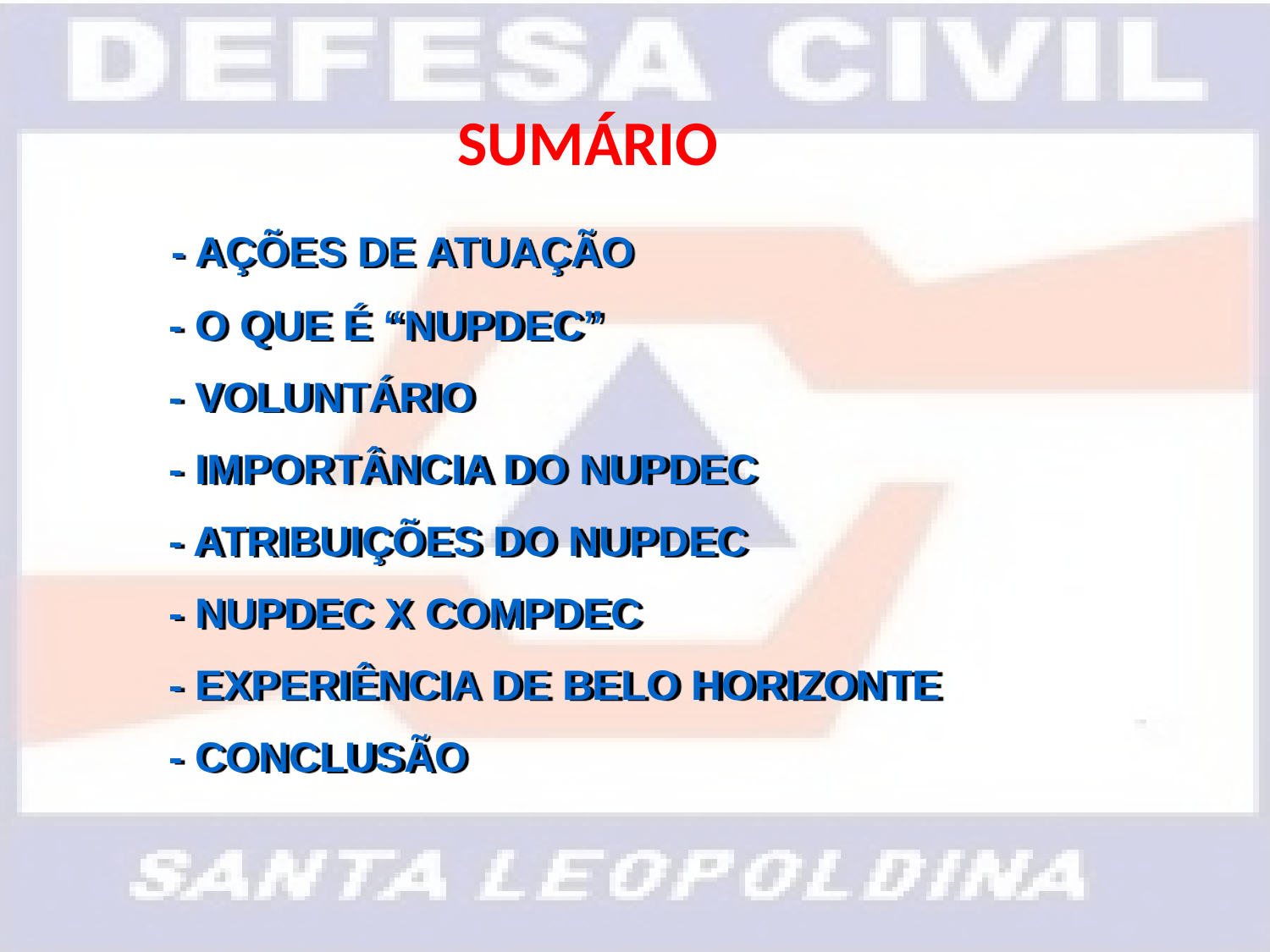

SUMÁRIO
 - AÇÕES DE ATUAÇÃO
 - O QUE É “NUPDEC”
 - VOLUNTÁRIO
 - IMPORTÂNCIA DO NUPDEC
 - ATRIBUIÇÕES DO NUPDEC
 - NUPDEC X COMPDEC
 - EXPERIÊNCIA DE BELO HORIZONTE
 - CONCLUSÃO